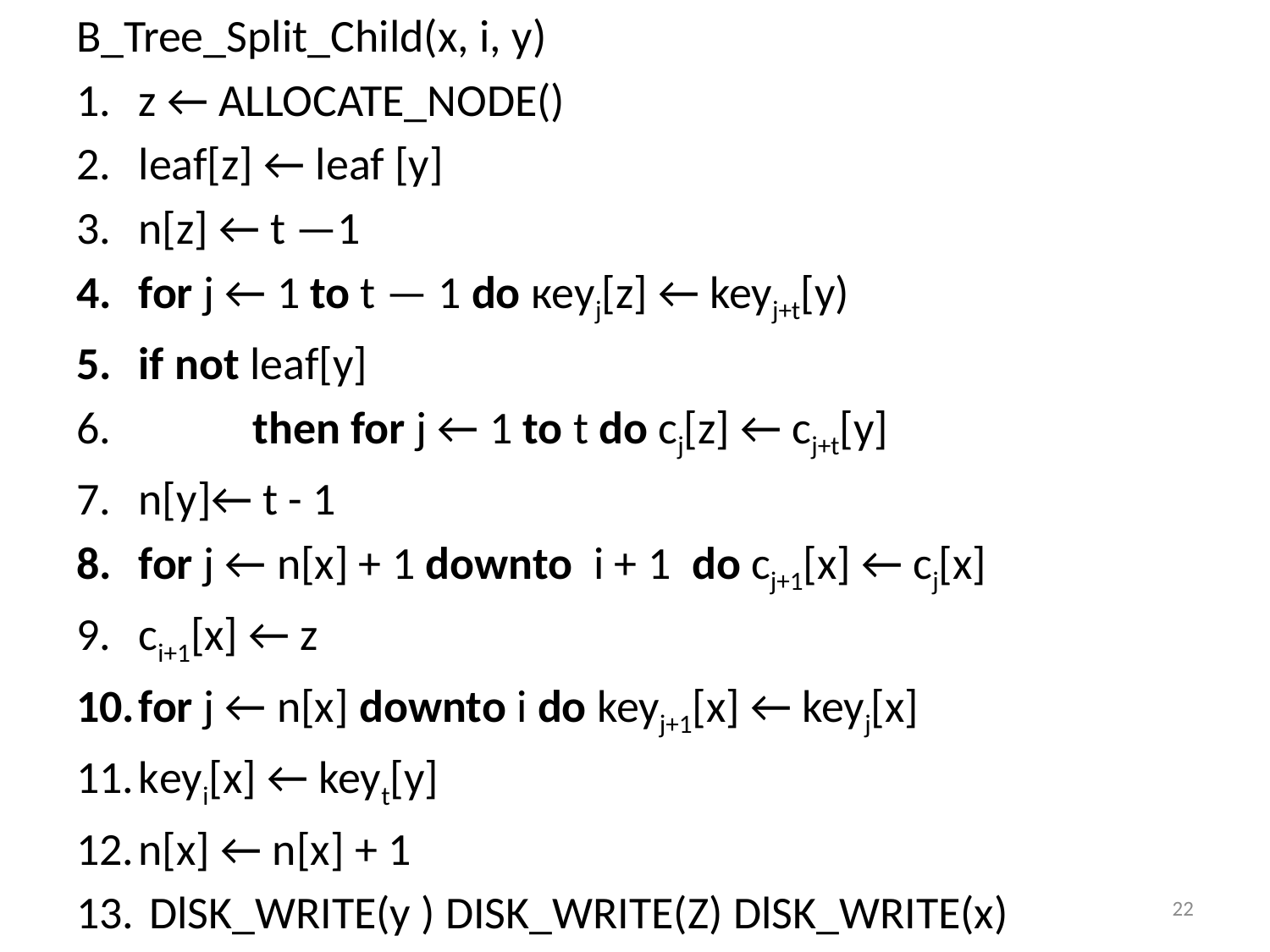

B_Tree_Split_Child(x, i, у)
z ← Allocate_Node()
leaf[z] ← leaf [у]
n[z] ← t —1
for j ← 1 to t — 1 do кеyj[z] ← keyj+t[y)
if not leaf[y]
           then for j ← 1 to t do cj[z] ← cj+t[y]
n[y]← t - 1
for j ← n[x] + 1 downto  i + 1  do cj+1[x] ← cj[x]
ci+1[x] ← z
for j ← n[x] downto i do keyj+1[x] ← keyj[x]
kеуi[х] ← keyt[y]
n[x] ← n[x] + 1
 DlSK_WRITE(y ) DISK_WRITE(z) DlSK_WRITE(x)
22